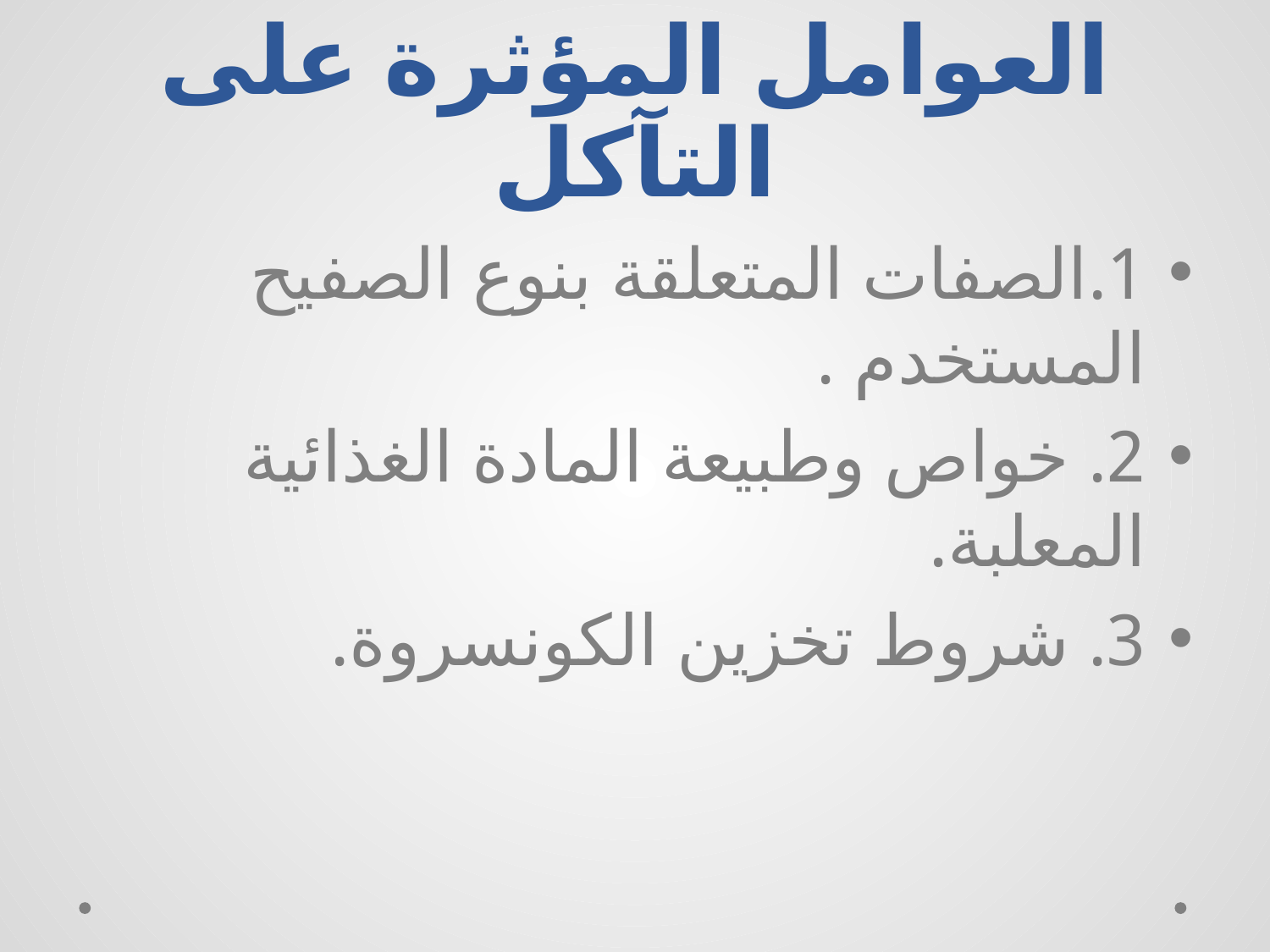

# العوامل المؤثرة على التآكل
1.الصفات المتعلقة بنوع الصفيح المستخدم .
2. خواص وطبيعة المادة الغذائية المعلبة.
3. شروط تخزين الكونسروة.